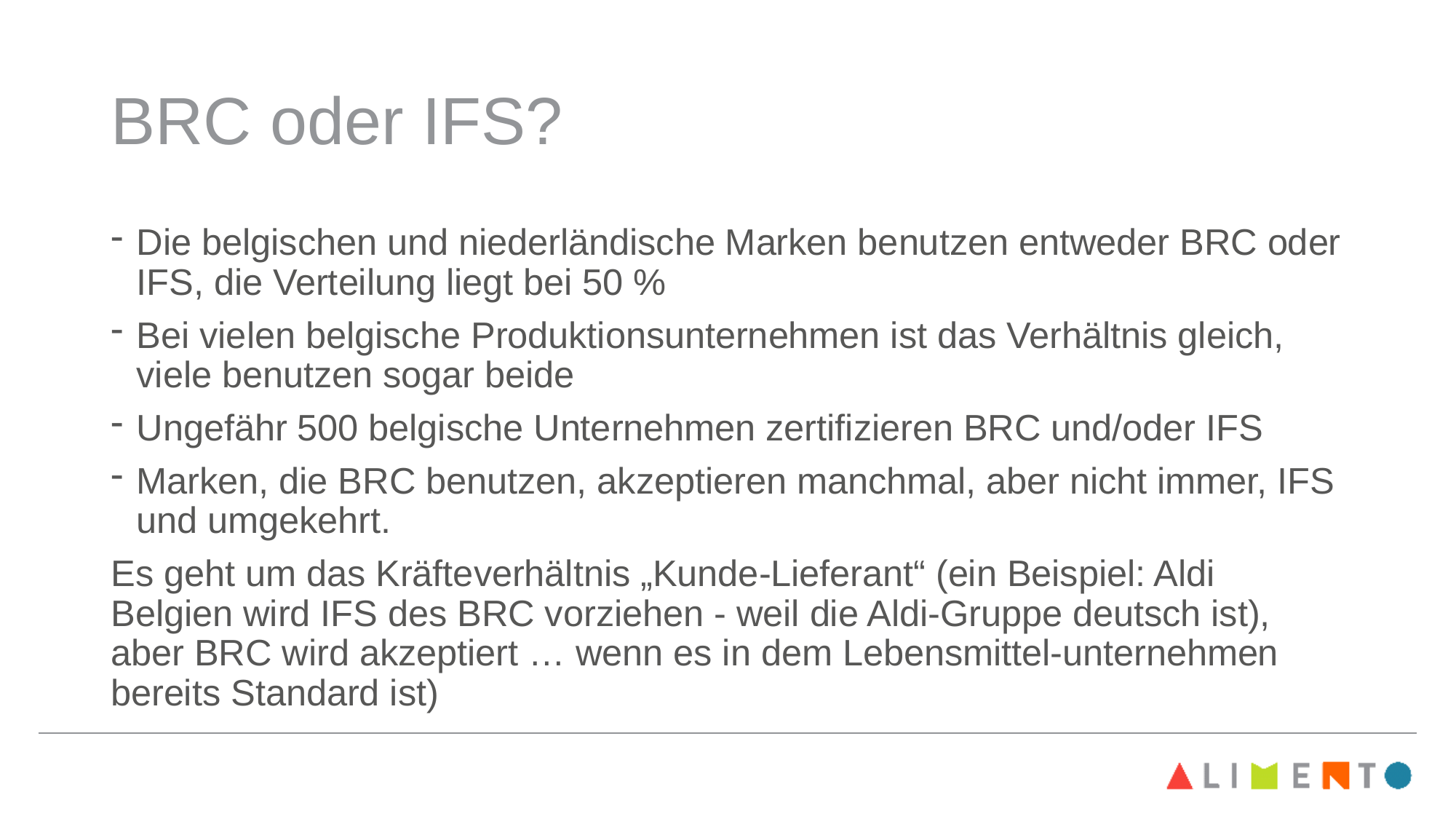

# BRC oder IFS?
Die belgischen und niederländische Marken benutzen entweder BRC oder IFS, die Verteilung liegt bei 50 %
Bei vielen belgische Produktionsunternehmen ist das Verhältnis gleich, viele benutzen sogar beide
Ungefähr 500 belgische Unternehmen zertifizieren BRC und/oder IFS
Marken, die BRC benutzen, akzeptieren manchmal, aber nicht immer, IFS und umgekehrt.
Es geht um das Kräfteverhältnis „Kunde-Lieferant“ (ein Beispiel: Aldi Belgien wird IFS des BRC vorziehen - weil die Aldi-Gruppe deutsch ist), aber BRC wird akzeptiert … wenn es in dem Lebensmittel-unternehmen bereits Standard ist)